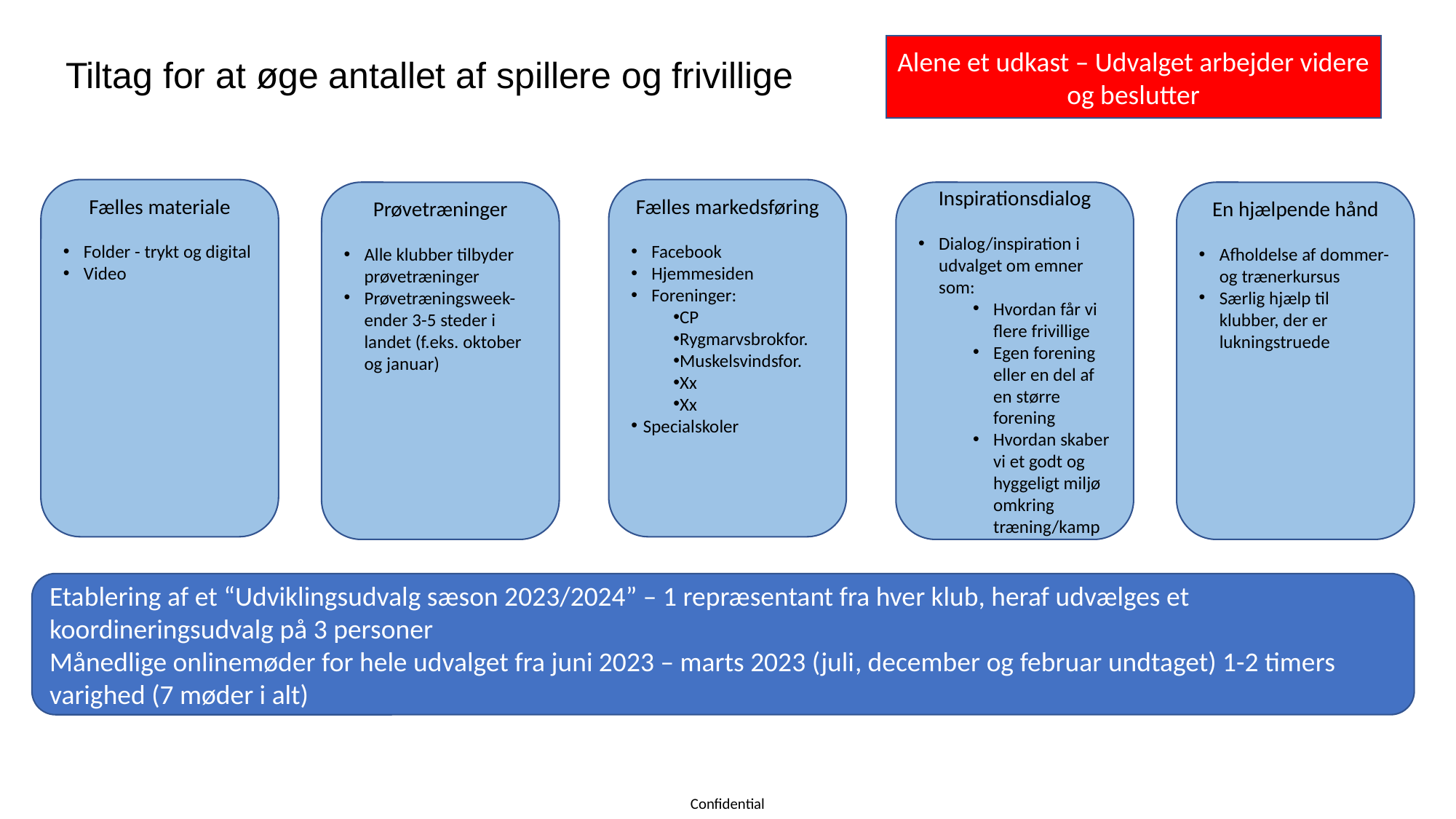

Alene et udkast – Udvalget arbejder videre og beslutter
Tiltag for at øge antallet af spillere og frivillige
Fælles materiale

Folder - trykt og digital
Video

Fælles markedsføring

Facebook
Hjemmesiden
Foreninger:
CP
Rygmarvsbrokfor.
Muskelsvindsfor.
Xx
Xx
Specialskoler

Prøvetræninger

Alle klubber tilbyder  prøvetræninger
Prøvetræningsweek-ender 3-5 steder i landet (f.eks. oktober og januar)

Inspirationsdialog

Dialog/inspiration i udvalget om emner som:
Hvordan får vi flere frivillige
Egen forening eller en del af en større forening
Hvordan skaber vi et godt og hyggeligt miljø omkring træning/kamp
En hjælpende hånd

Afholdelse af dommer- og trænerkursus
Særlig hjælp til klubber, der er lukningstruede

Etablering af et “Udviklingsudvalg sæson 2023/2024” – 1 repræsentant fra hver klub, heraf udvælges et koordineringsudvalg på 3 personer
Månedlige onlinemøder for hele udvalget fra juni 2023 – marts 2023 (juli, december og februar undtaget) 1-2 timers varighed (7 møder i alt)